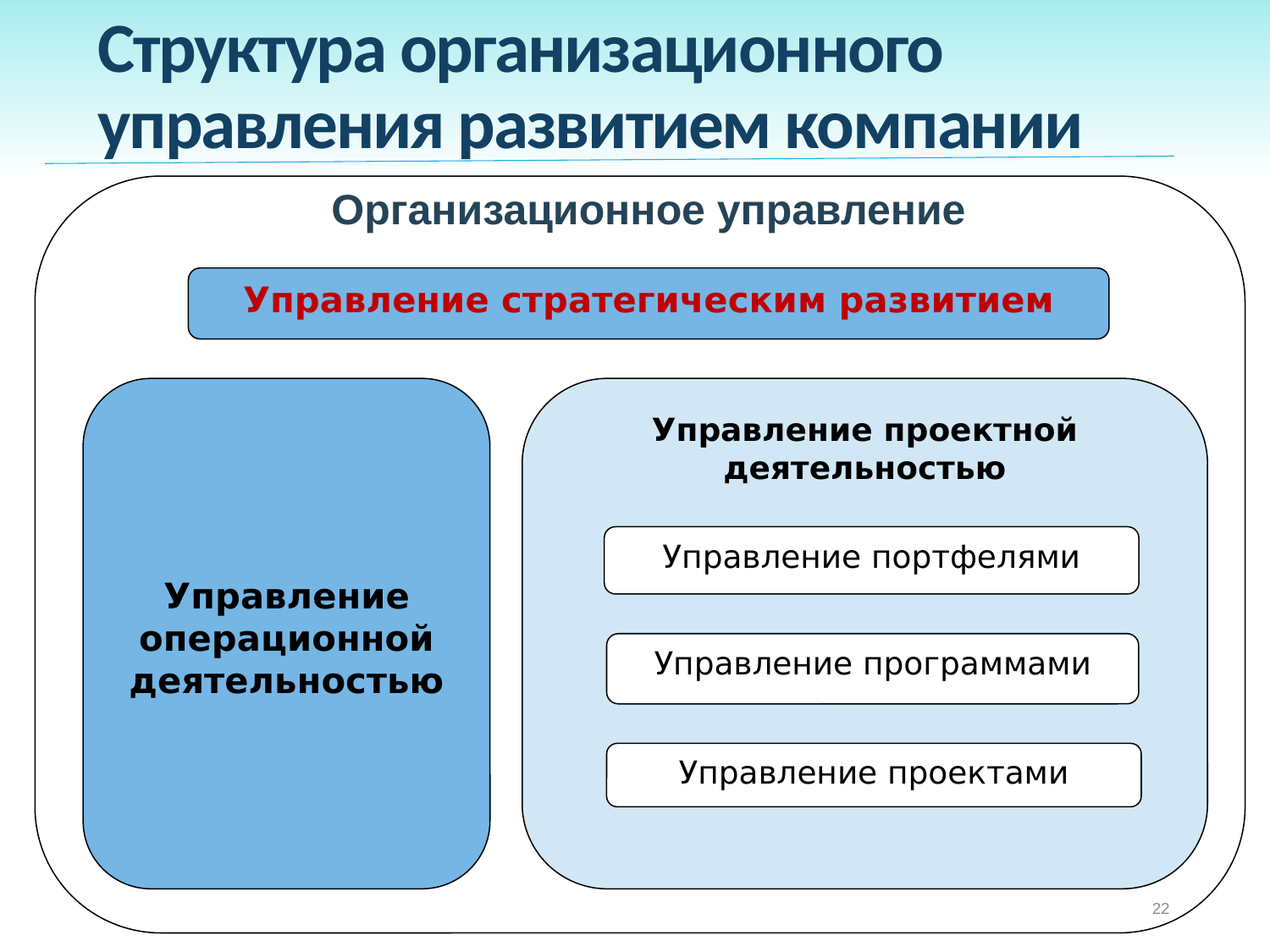

# Структура организационного управления развитием компании

Организационное управление
Управление стратегическим развитием

Управление операционной деятельностью
Управление проектной деятельностью
Управление портфелями
Управление программами
Управление проектами
22